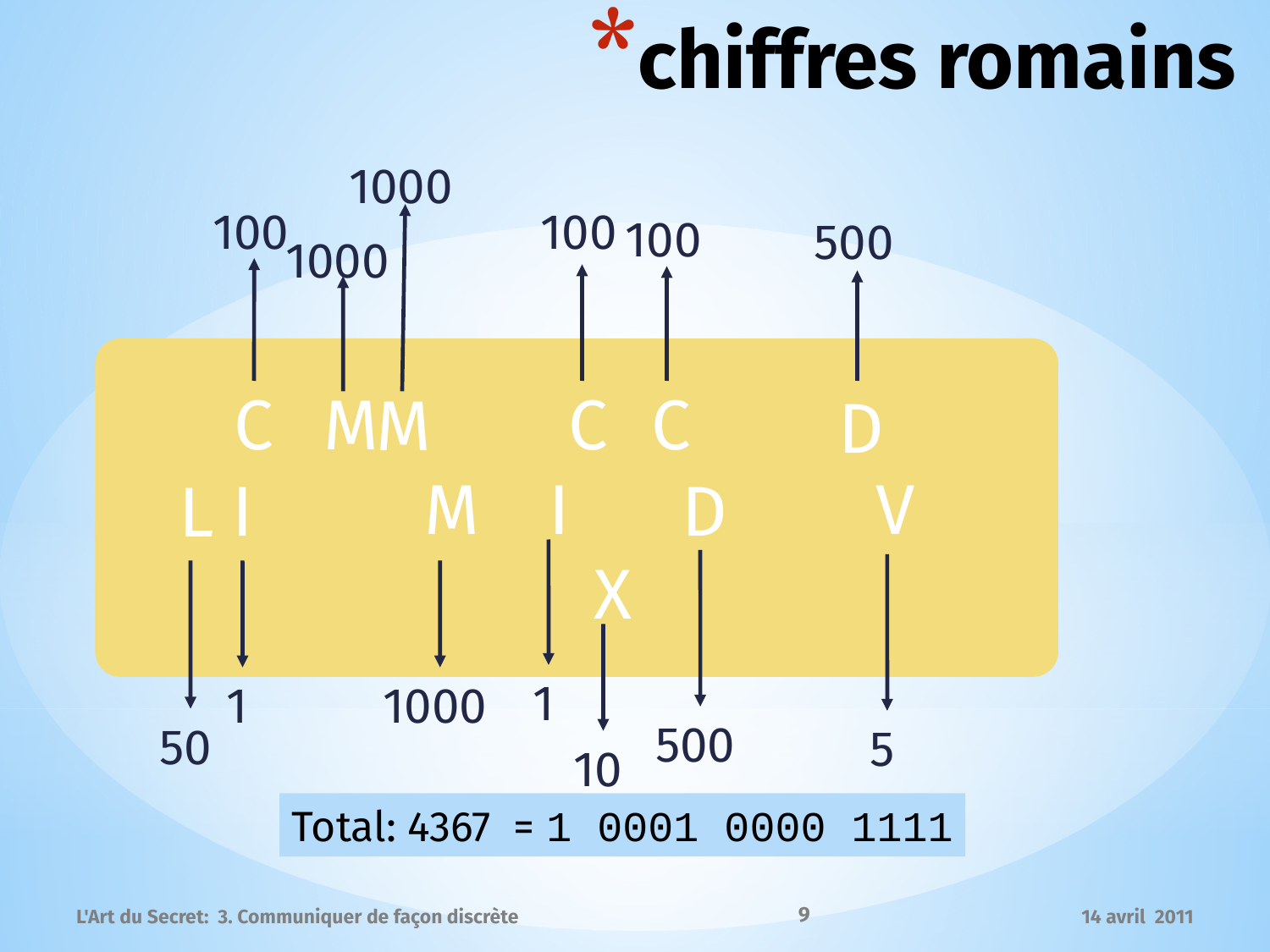

# chiffres romains
1000

100

100

100

500

1000

COMMENT CACHER DE
L’INFORMATION DANS UN
     TEXTE ?
M
C
C
C
M
D
M
I
V
I
D
L
X

1

500

5

50

1

1000

10
Total: 4367  = 1 0001 0000 1111
9
L'Art du Secret:  3. Communiquer de façon discrète
14 avril  2011